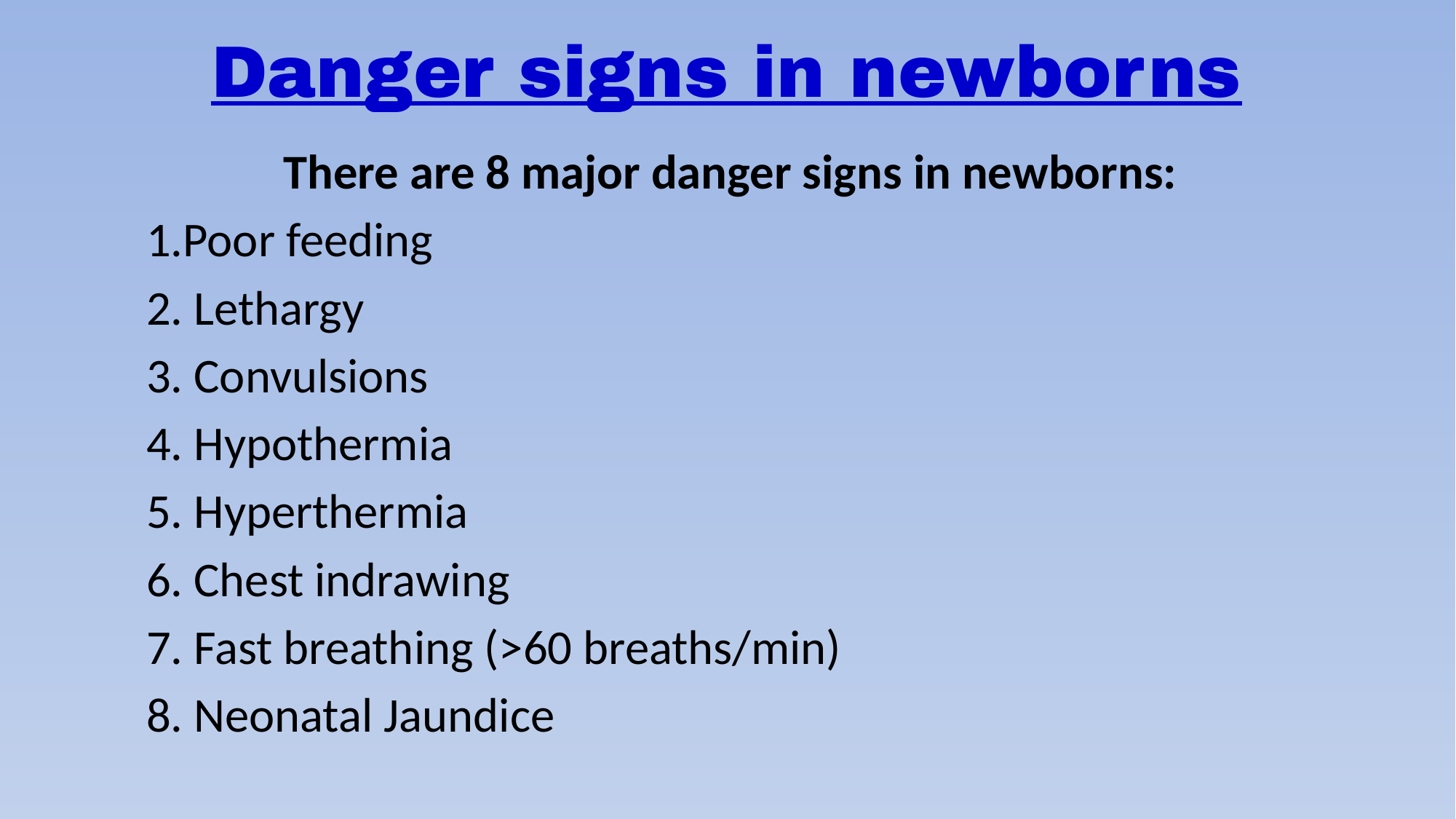

# Danger signs in newborns
There are 8 major danger signs in newborns:
1.Poor feeding
2. Lethargy
3. Convulsions
4. Hypothermia
5. Hyperthermia
6. Chest indrawing
7. Fast breathing (>60 breaths/min)
8. Neonatal Jaundice